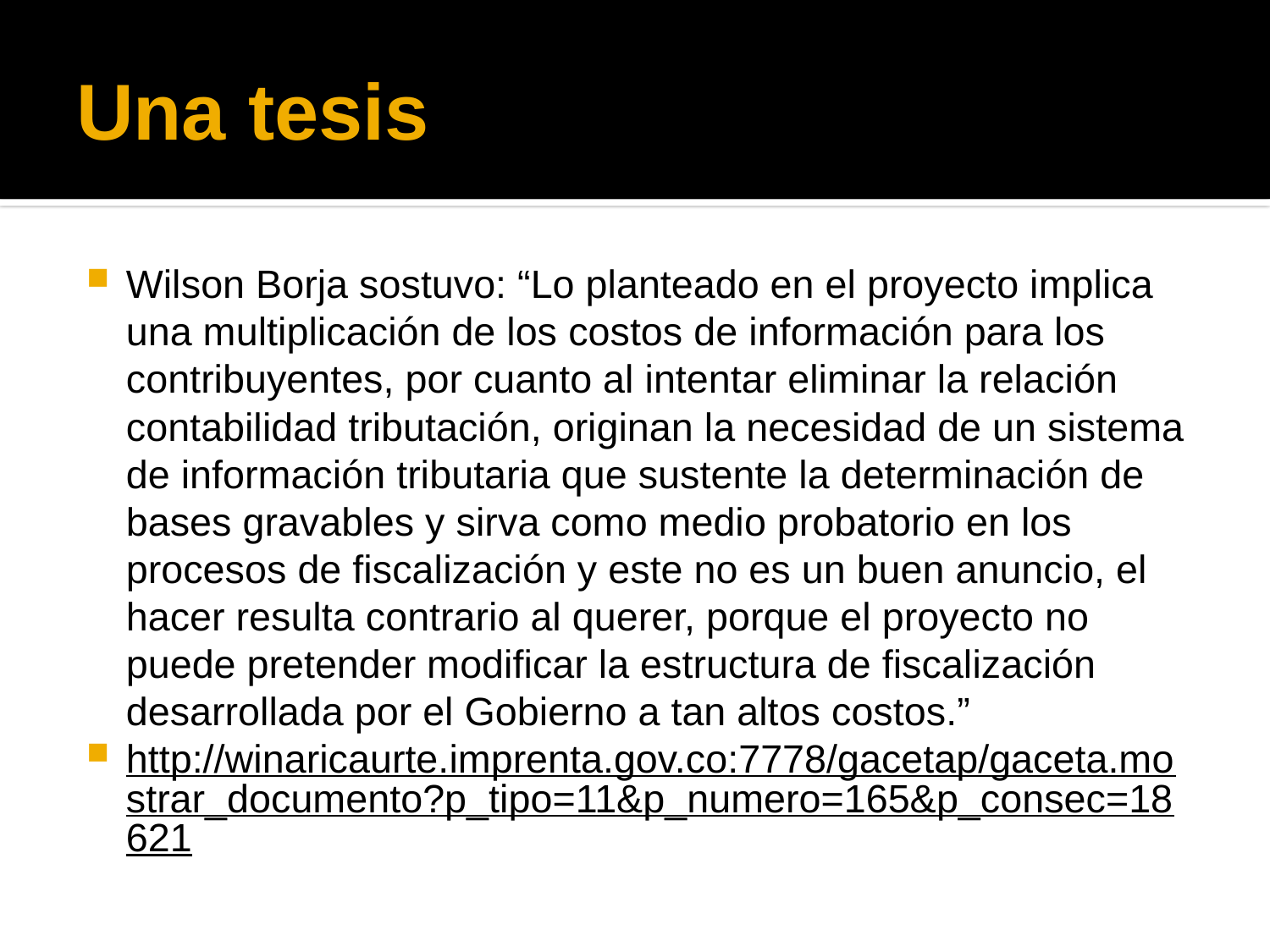

# Una tesis
Wilson Borja sostuvo: “Lo planteado en el proyecto implica una multiplicación de los costos de información para los contribuyentes, por cuanto al intentar eliminar la relación contabilidad tributación, originan la necesidad de un sistema de información tributaria que sustente la determinación de bases gravables y sirva como medio probatorio en los procesos de fiscalización y este no es un buen anuncio, el hacer resulta contrario al querer, porque el proyecto no puede pretender modificar la estructura de fiscalización desarrollada por el Gobierno a tan altos costos.”
http://winaricaurte.imprenta.gov.co:7778/gacetap/gaceta.mostrar_documento?p_tipo=11&p_numero=165&p_consec=18621